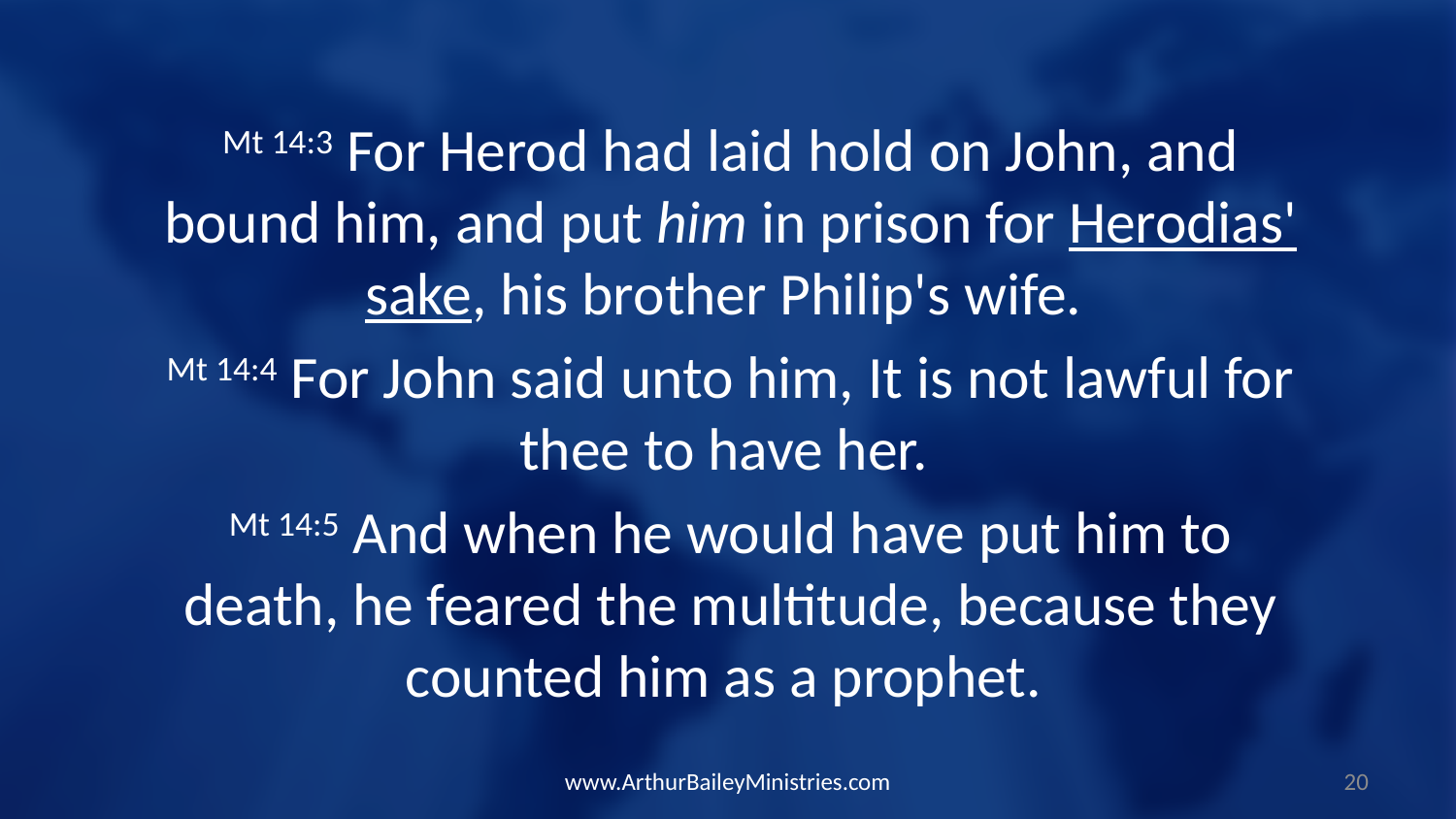

Mt 14:3 For Herod had laid hold on John, and bound him, and put him in prison for Herodias' sake, his brother Philip's wife.
Mt 14:4 For John said unto him, It is not lawful for thee to have her.
Mt 14:5 And when he would have put him to death, he feared the multitude, because they counted him as a prophet.
www.ArthurBaileyMinistries.com
20